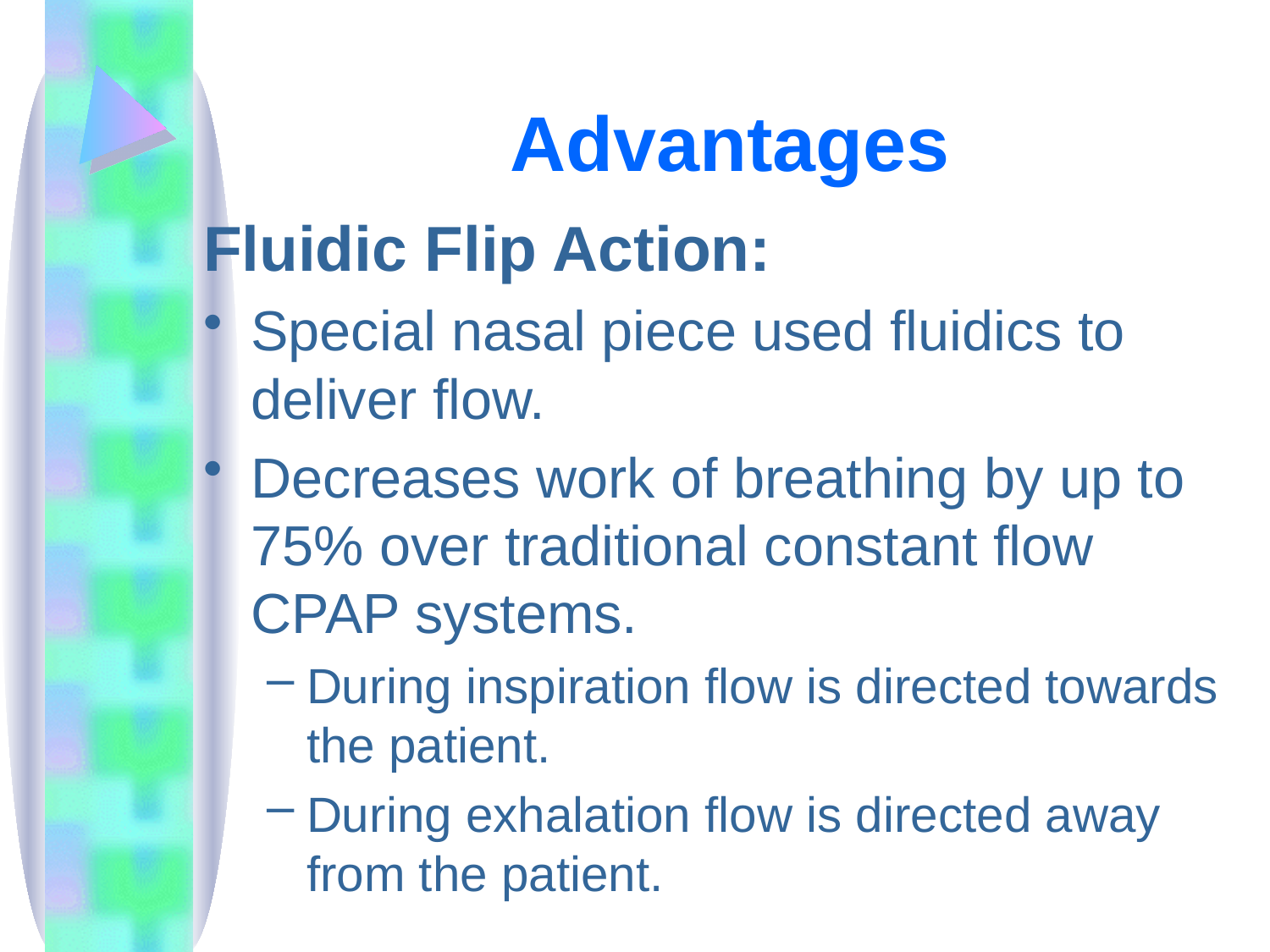

# Advantages
Fluidic Flip Action:
Special nasal piece used fluidics to deliver flow.
Decreases work of breathing by up to 75% over traditional constant flow CPAP systems.
During inspiration flow is directed towards the patient.
During exhalation flow is directed away from the patient.